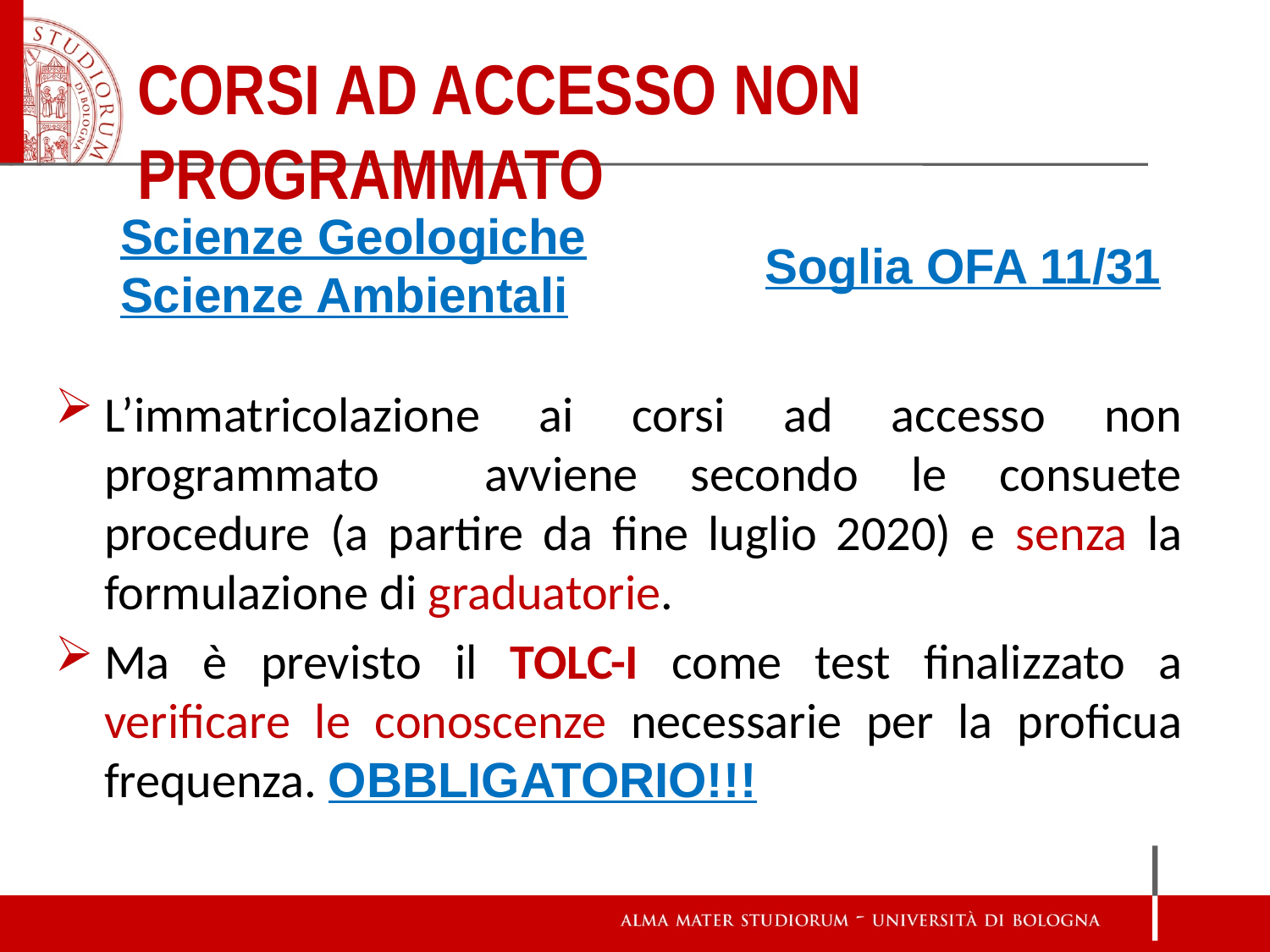

# Corsi ad accesso non programmato
Scienze Geologiche
Scienze Ambientali
Soglia OFA 11/31
L’immatricolazione ai corsi ad accesso non programmato  avviene secondo le consuete procedure (a partire da fine luglio 2020) e senza la formulazione di graduatorie.
Ma è previsto il TOLC-I come test finalizzato a verificare le conoscenze necessarie per la proficua frequenza. OBBLIGATORIO!!!